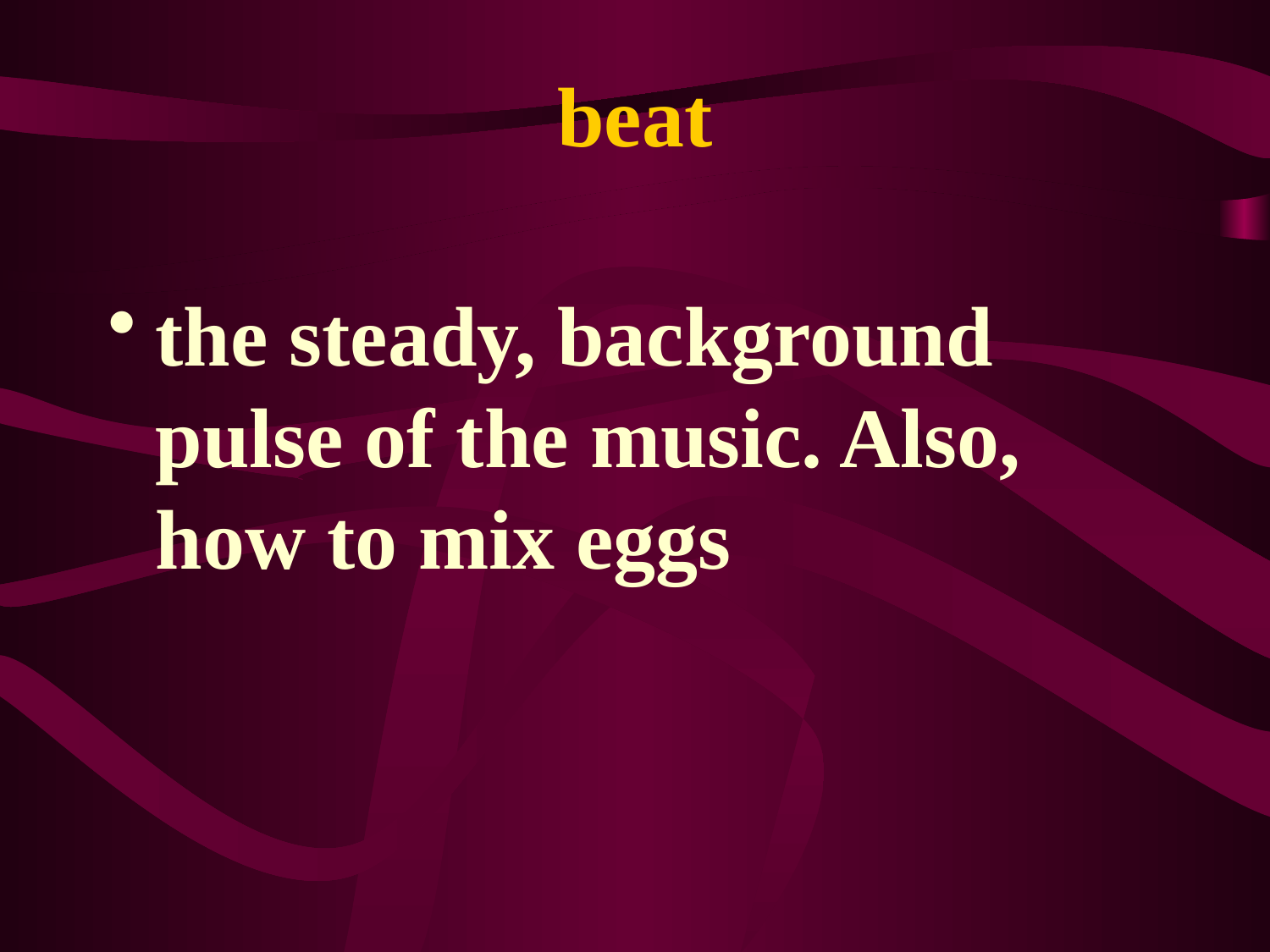

# beat
the steady, background pulse of the music. Also, how to mix eggs